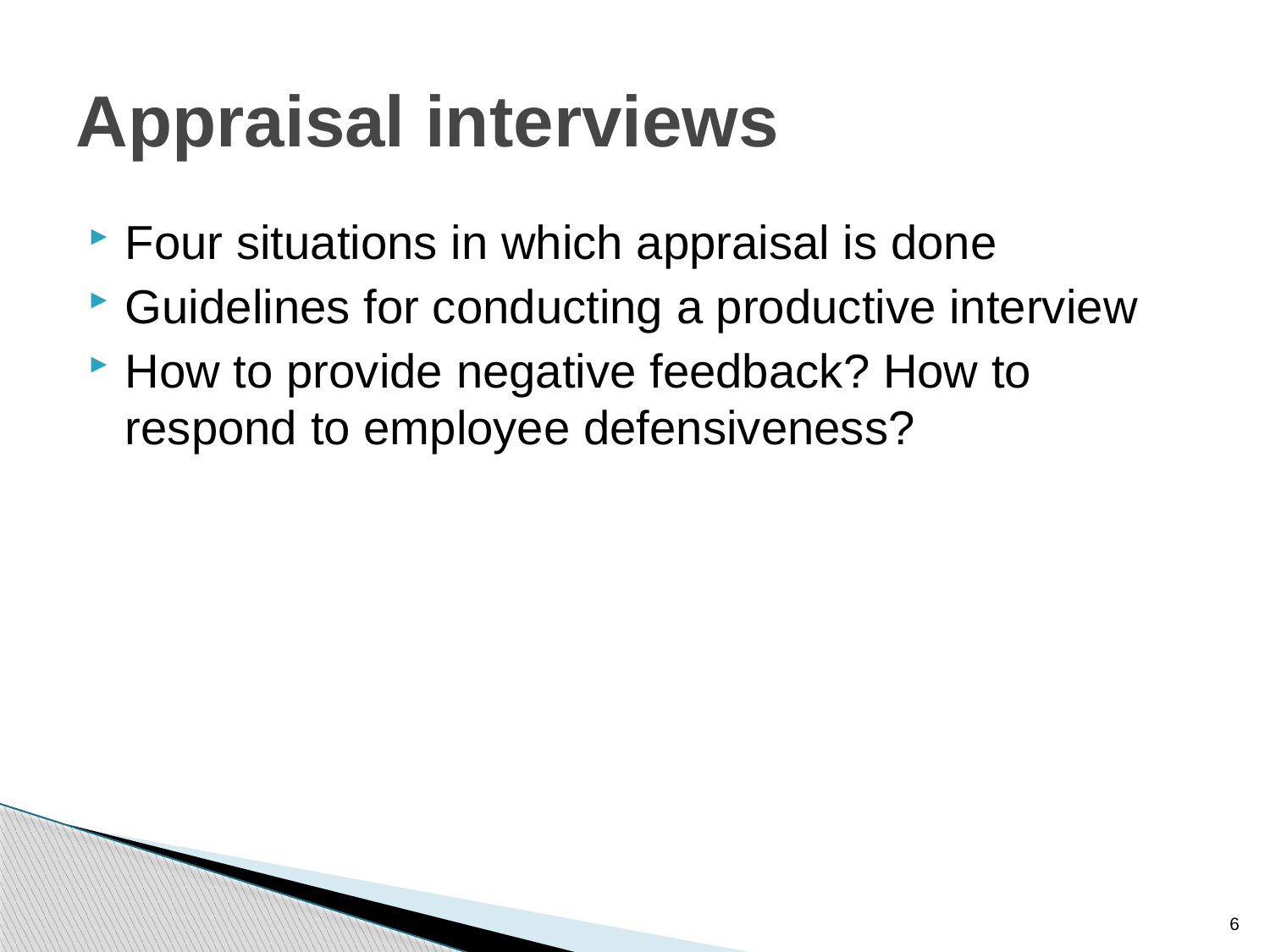

# Appraisal interviews
Four situations in which appraisal is done
Guidelines for conducting a productive interview
How to provide negative feedback? How to respond to employee defensiveness?
6